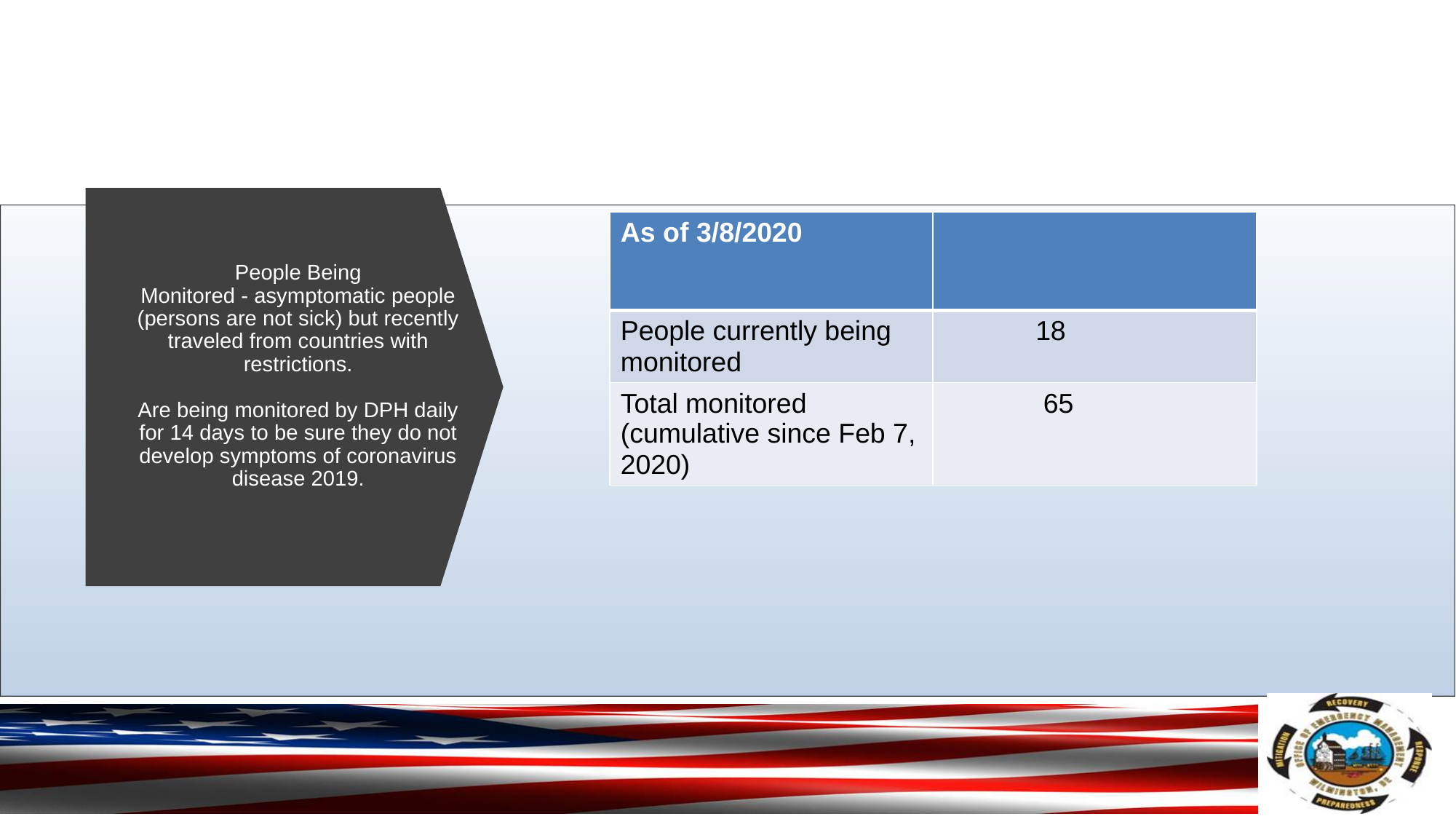

# People Being Monitored - asymptomatic people (persons are not sick) but recently traveled from countries with restrictions. Are being monitored by DPH daily for 14 days to be sure they do not develop symptoms of coronavirus disease 2019.
| As of 3/8/2020 |  |
| --- | --- |
| People currently being monitored | 18 |
| Total monitored (cumulative since Feb 7, 2020) | 65 |